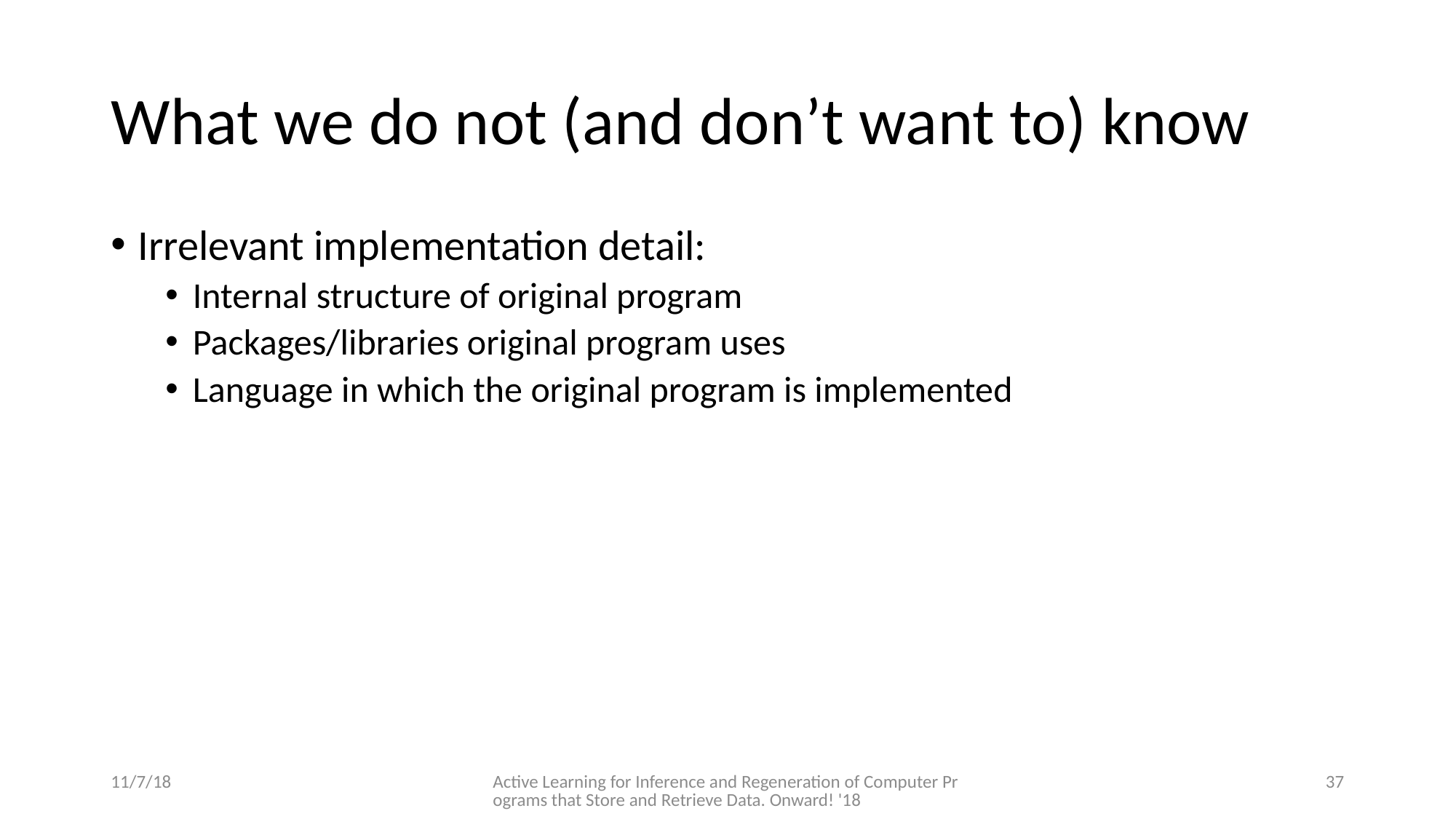

# What we do not (and don’t want to) know
Irrelevant implementation detail:
Internal structure of original program
Packages/libraries original program uses
Language in which the original program is implemented

11/7/18
Active Learning for Inference and Regeneration of Computer Programs that Store and Retrieve Data. Onward! '18
37